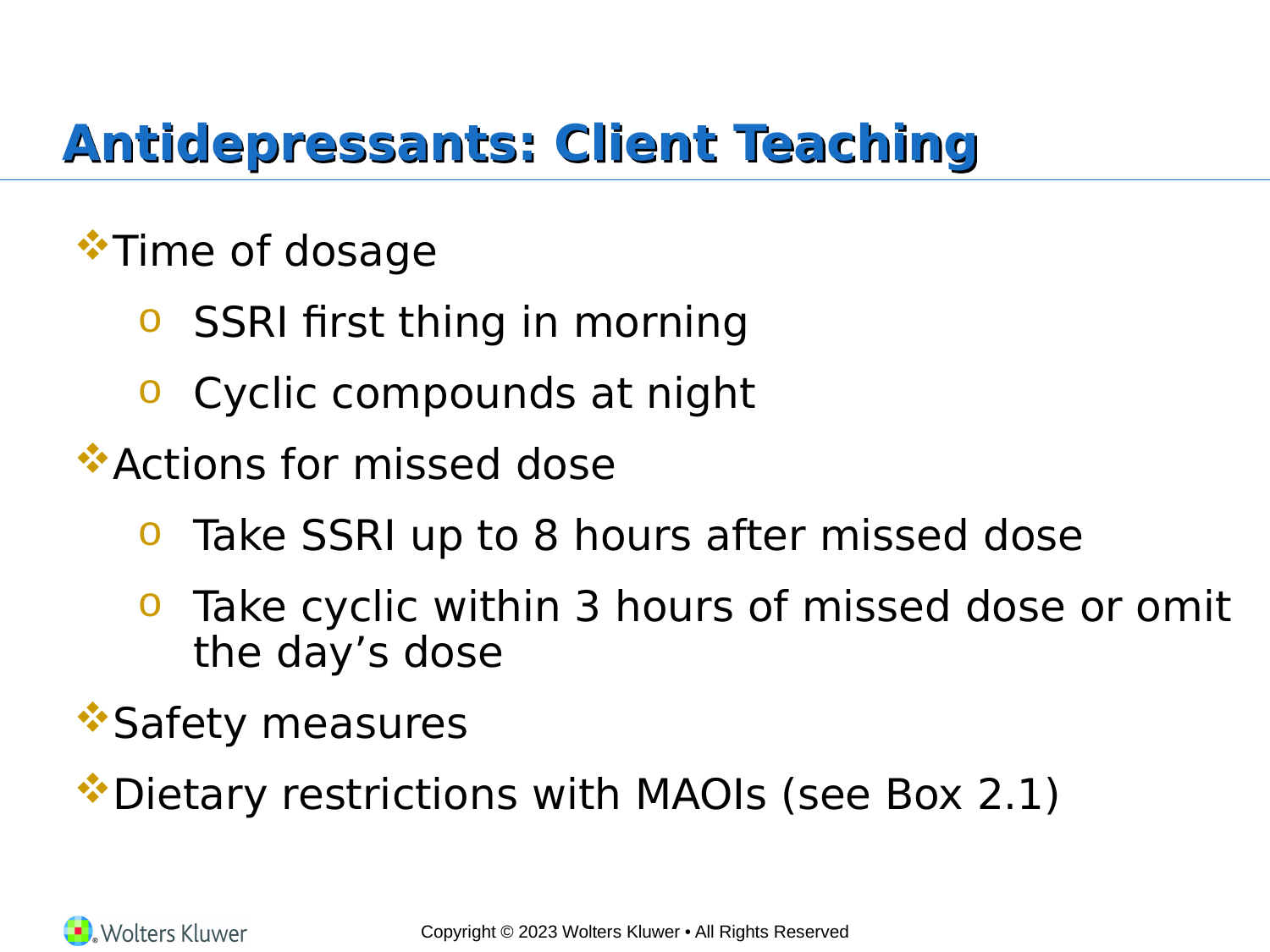

# Antidepressants: Client Teaching
Time of dosage
SSRI first thing in morning
Cyclic compounds at night
Actions for missed dose
Take SSRI up to 8 hours after missed dose
Take cyclic within 3 hours of missed dose or omit the day’s dose
Safety measures
Dietary restrictions with MAOIs (see Box 2.1)